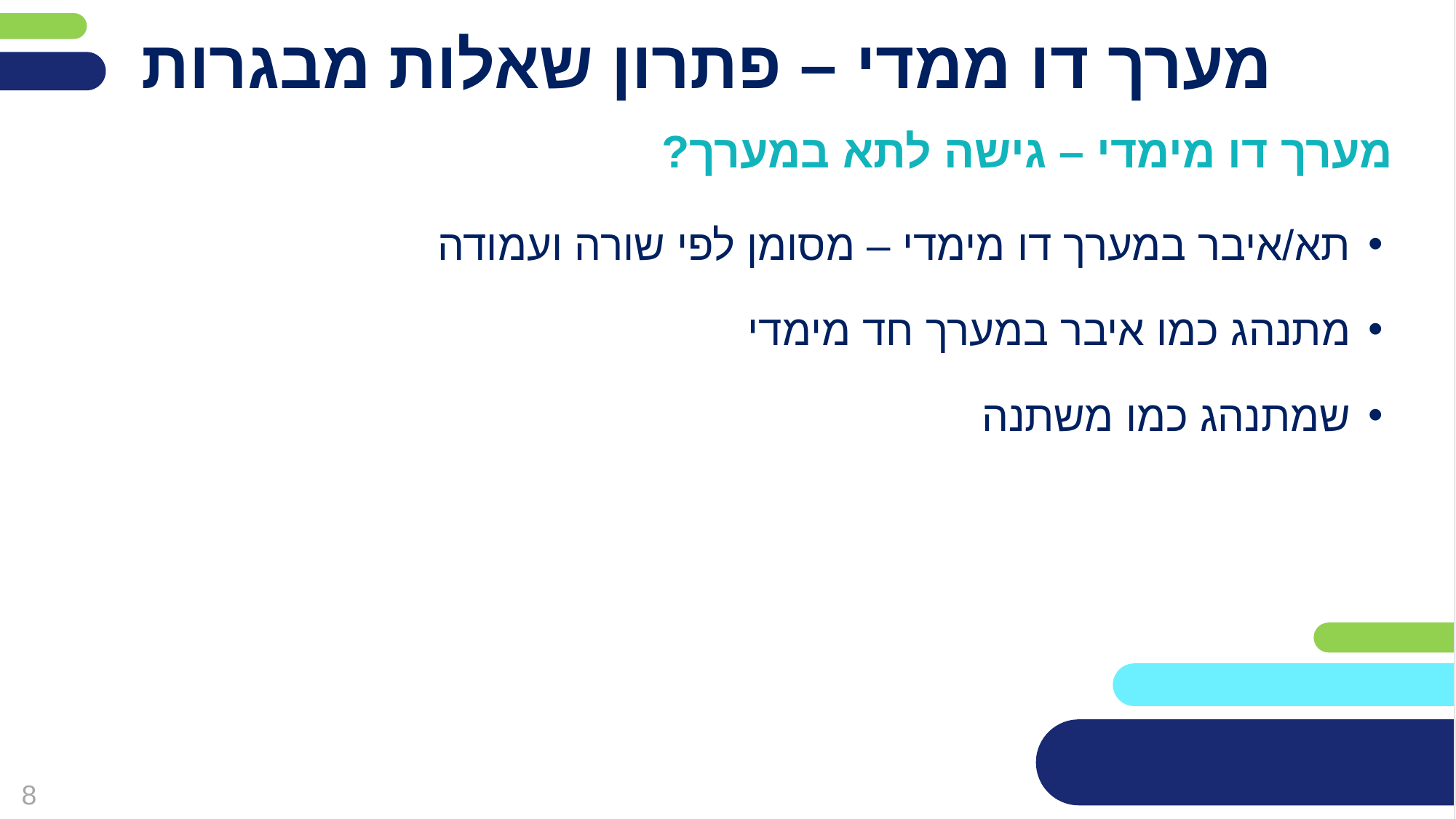

# מערך דו ממדי – פתרון שאלות מבגרות
מערך דו מימדי – גישה לתא במערך?
תא/איבר במערך דו מימדי – מסומן לפי שורה ועמודה
מתנהג כמו איבר במערך חד מימדי
שמתנהג כמו משתנה